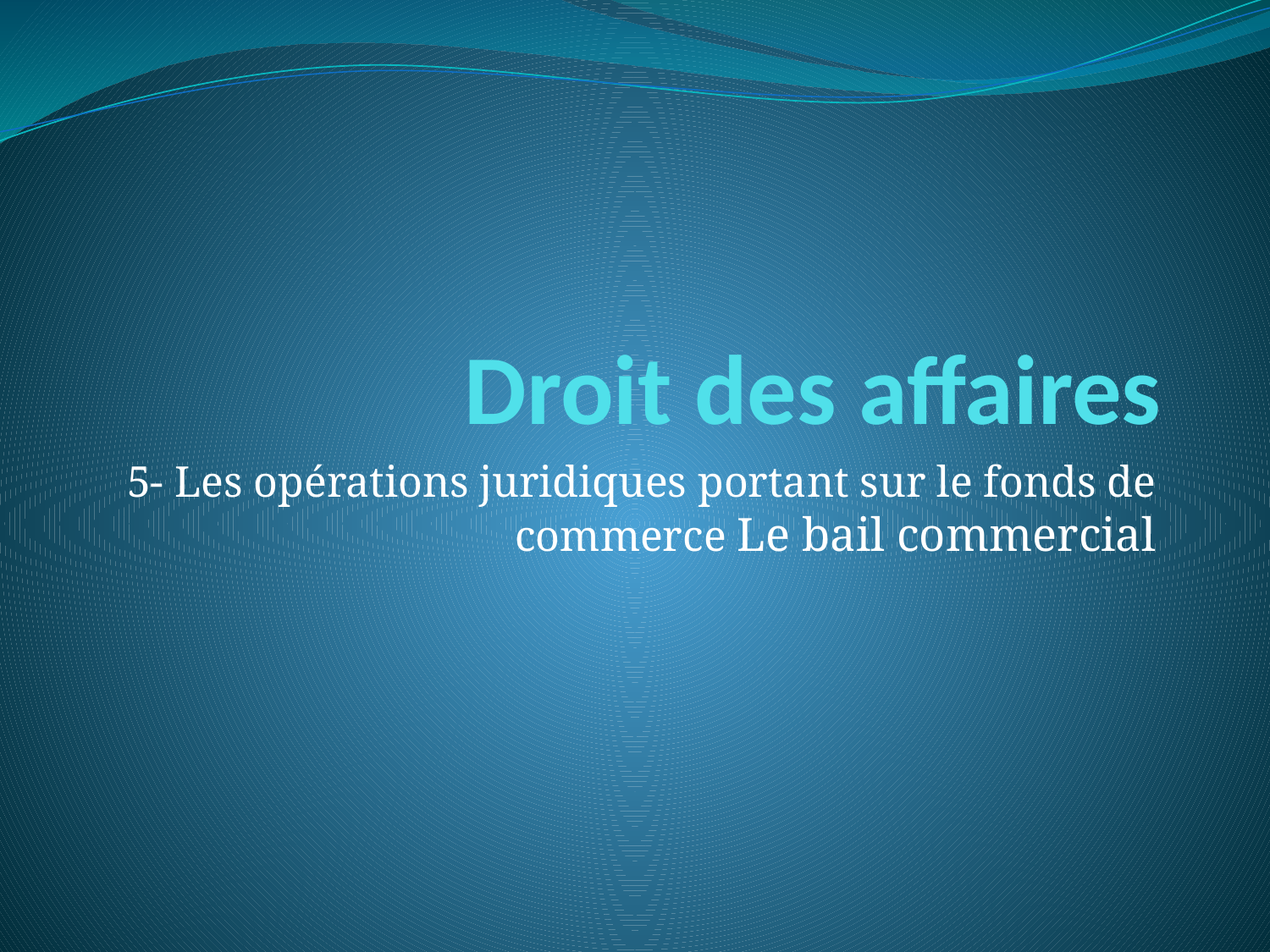

# Droit des affaires
5- Les opérations juridiques portant sur le fonds de commerce Le bail commercial